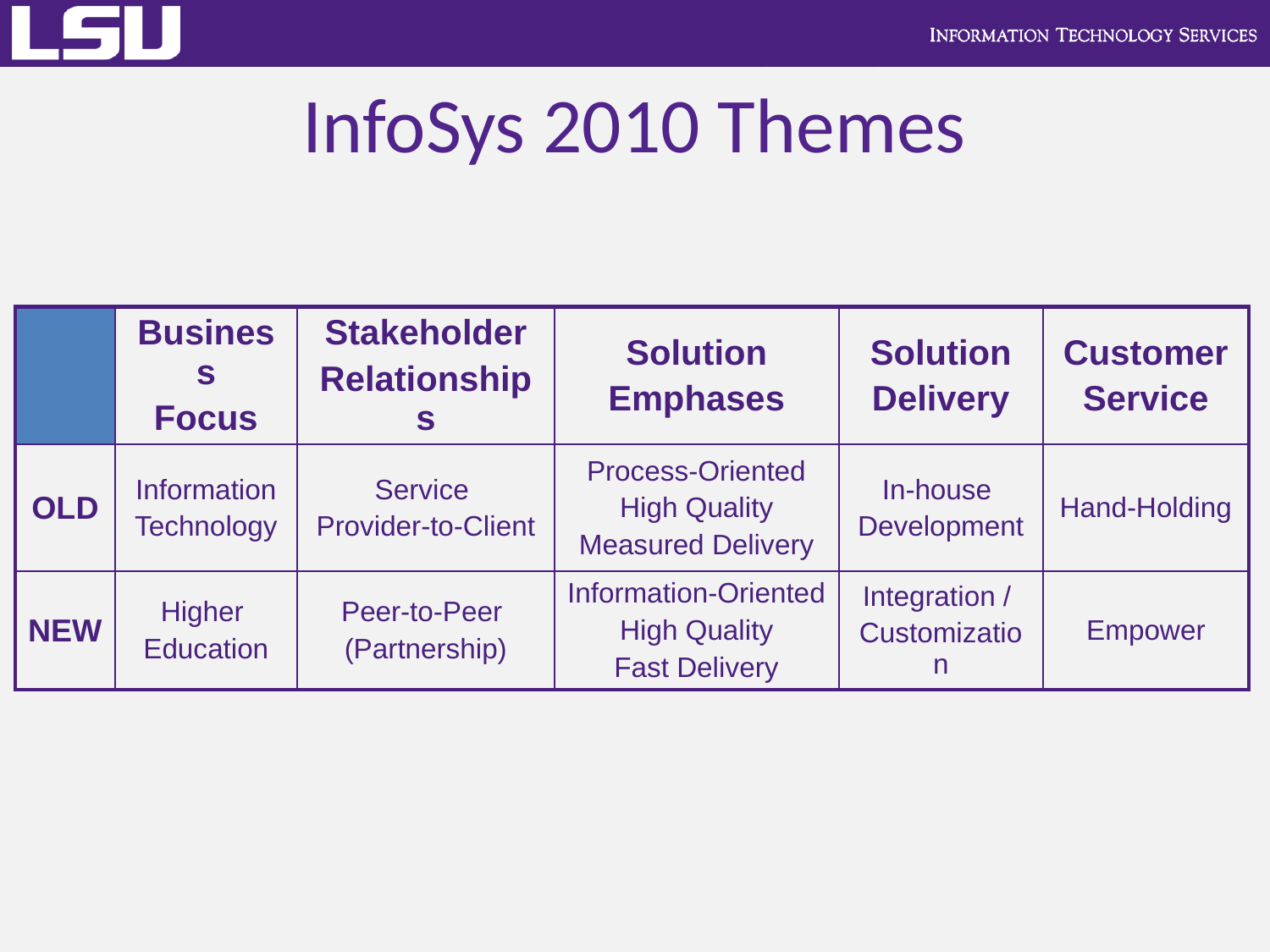

# InfoSys 2010 Themes
|  | Business Focus | Stakeholder Relationships | Solution Emphases | Solution Delivery | Customer Service |
| --- | --- | --- | --- | --- | --- |
| OLD | Information Technology | Service Provider-to-Client | Process-Oriented High Quality Measured Delivery | In-house Development | Hand-Holding |
| NEW | Higher Education | Peer-to-Peer (Partnership) | Information-Oriented High Quality Fast Delivery | Integration / Customization | Empower |